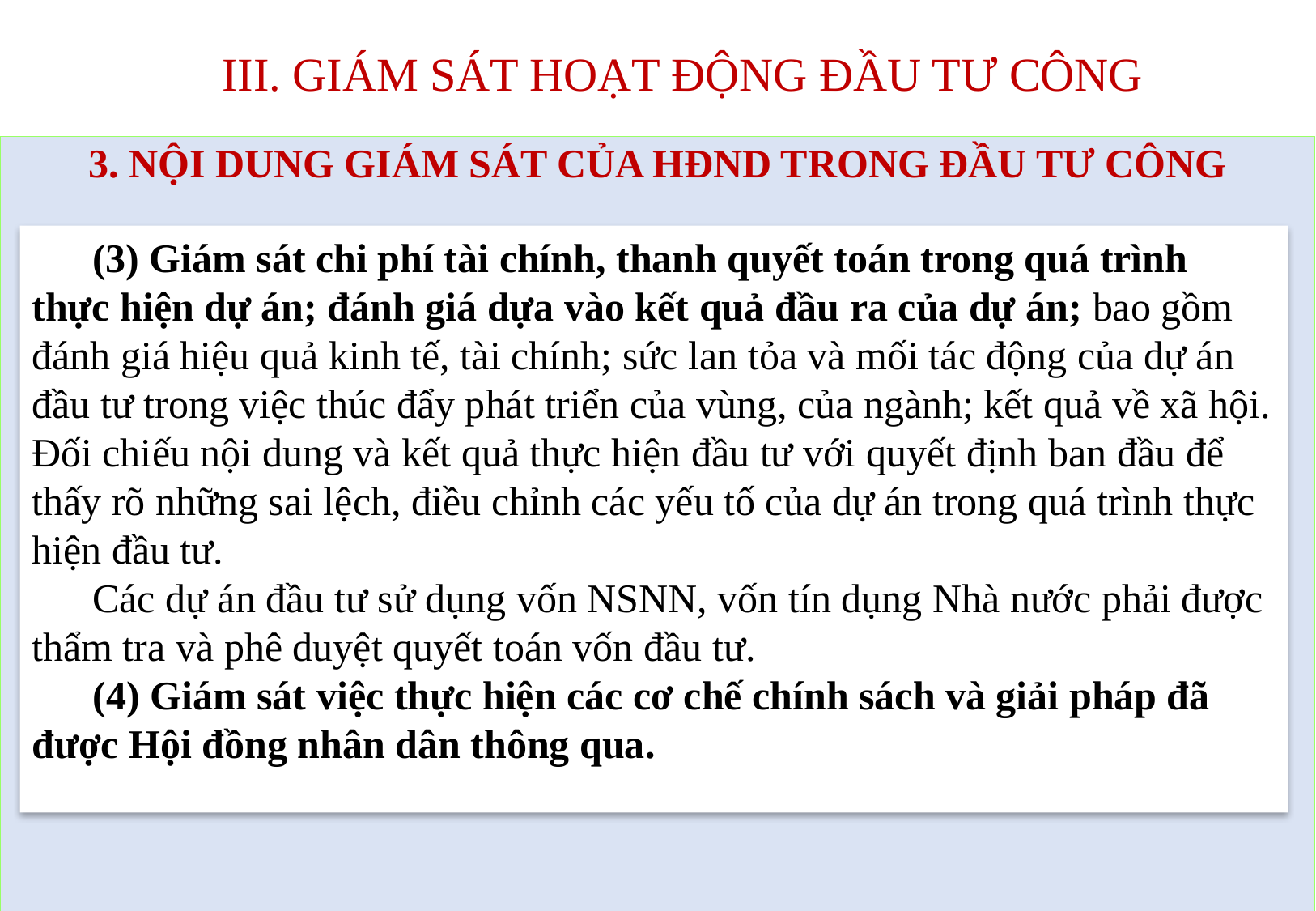

III. GIÁM SÁT HOẠT ĐỘNG ĐẦU TƯ CÔNG
#
3. NỘI DUNG GIÁM SÁT CỦA HĐND TRONG ĐẦU TƯ CÔNG

(3) Giám sát chi phí tài chính, thanh quyết toán trong quá trình thực hiện dự án; đánh giá dựa vào kết quả đầu ra của dự án; bao gồm đánh giá hiệu quả kinh tế, tài chính; sức lan tỏa và mối tác động của dự án đầu tư trong việc thúc đẩy phát triển của vùng, của ngành; kết quả về xã hội. Đối chiếu nội dung và kết quả thực hiện đầu tư với quyết định ban đầu để thấy rõ những sai lệch, điều chỉnh các yếu tố của dự án trong quá trình thực hiện đầu tư.
Các dự án đầu tư sử dụng vốn NSNN, vốn tín dụng Nhà nước phải được thẩm tra và phê duyệt quyết toán vốn đầu tư.
(4) Giám sát việc thực hiện các cơ chế chính sách và giải pháp đã được Hội đồng nhân dân thông qua.